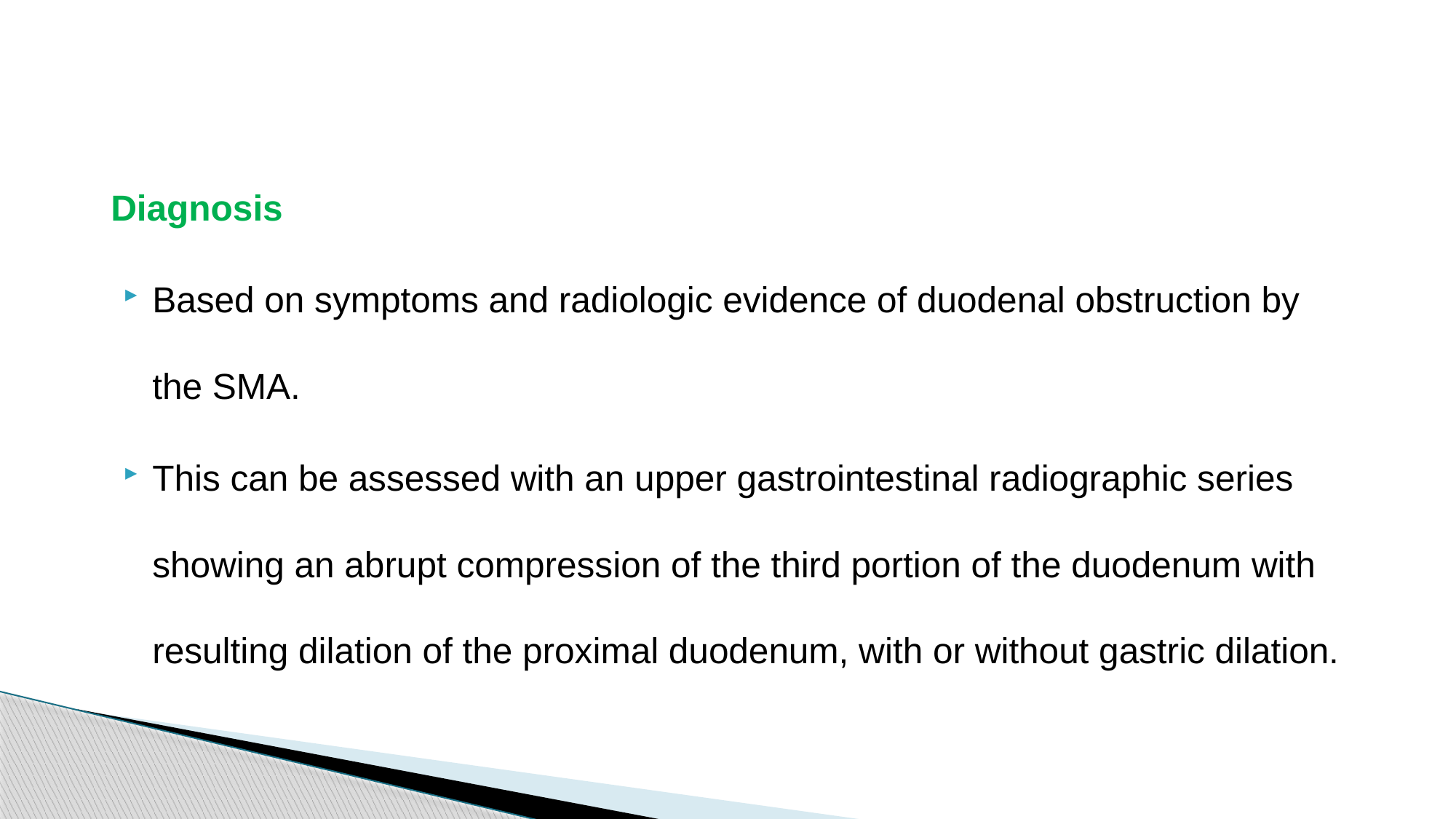

Diagnosis
Based on symptoms and radiologic evidence of duodenal obstruction by the SMA.
This can be assessed with an upper gastrointestinal radiographic series showing an abrupt compression of the third portion of the duodenum with resulting dilation of the proximal duodenum, with or without gastric dilation.